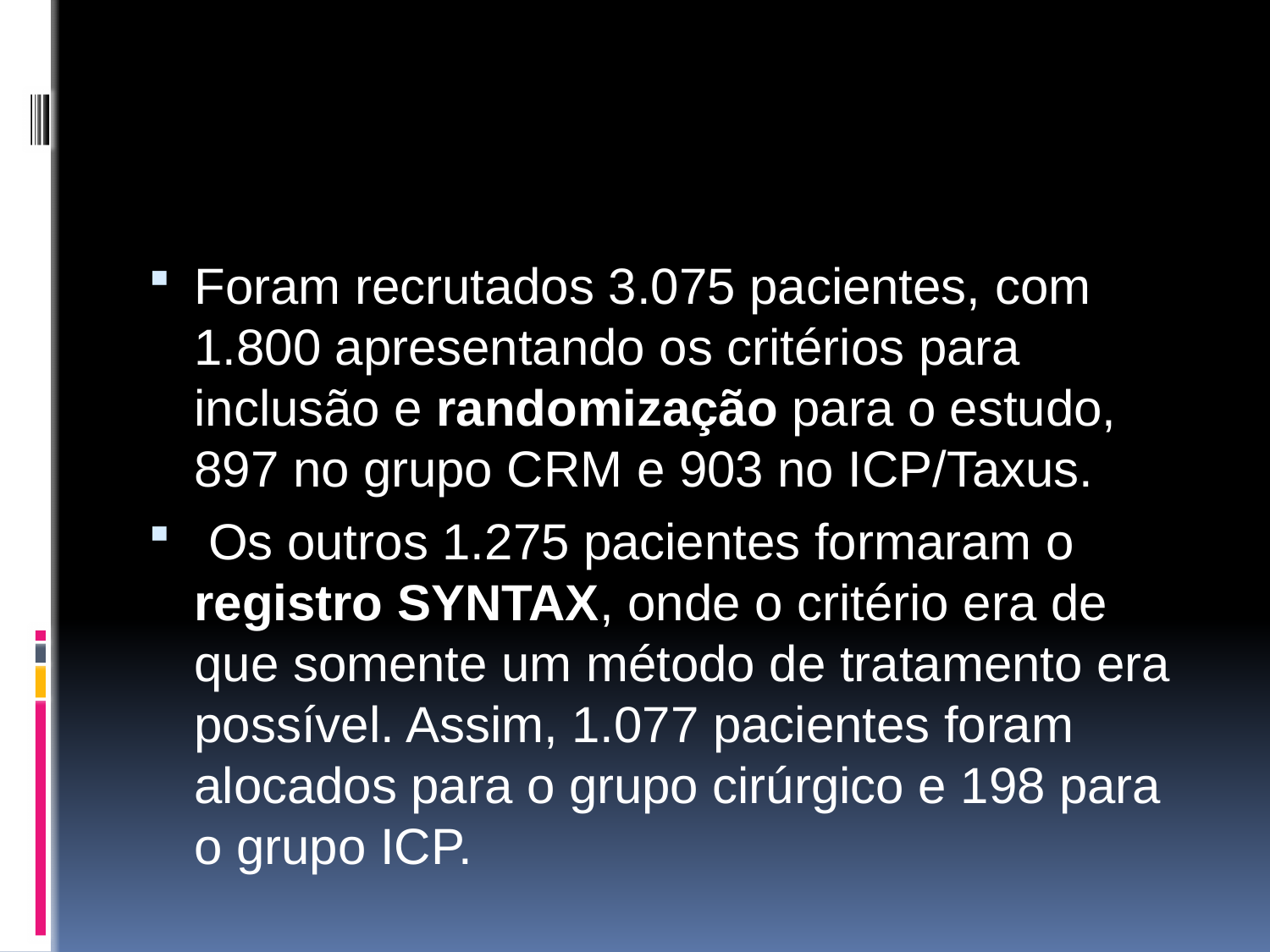

#
Foram recrutados 3.075 pacientes, com 1.800 apresentando os critérios para inclusão e randomização para o estudo, 897 no grupo CRM e 903 no ICP/Taxus.
 Os outros 1.275 pacientes formaram o registro SYNTAX, onde o critério era de que somente um método de tratamento era possível. Assim, 1.077 pacientes foram alocados para o grupo cirúrgico e 198 para o grupo ICP.